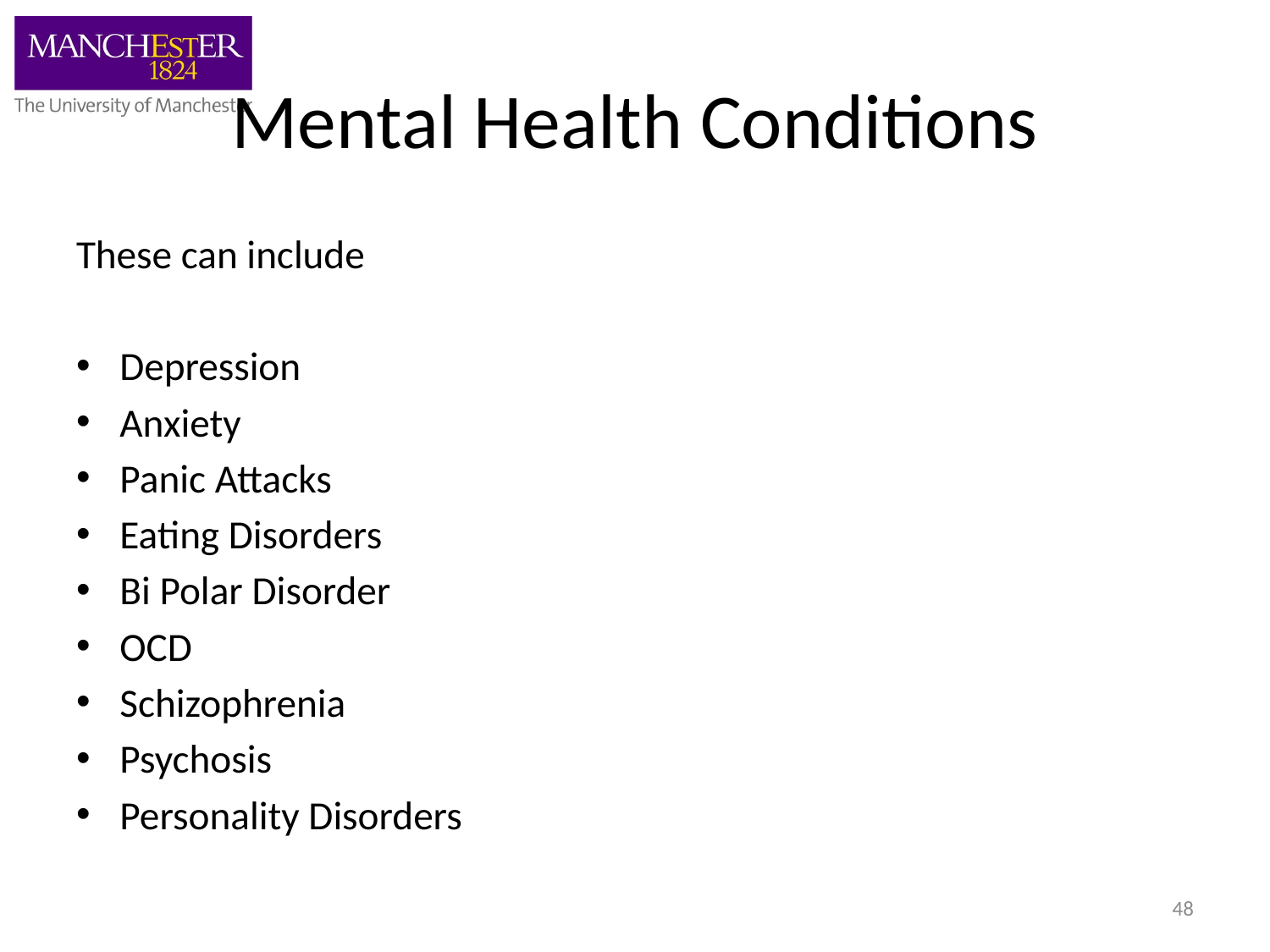

# Mental Health Conditions
These can include

Depression
Anxiety
Panic Attacks
Eating Disorders
Bi Polar Disorder
OCD
Schizophrenia
Psychosis
Personality Disorders

48